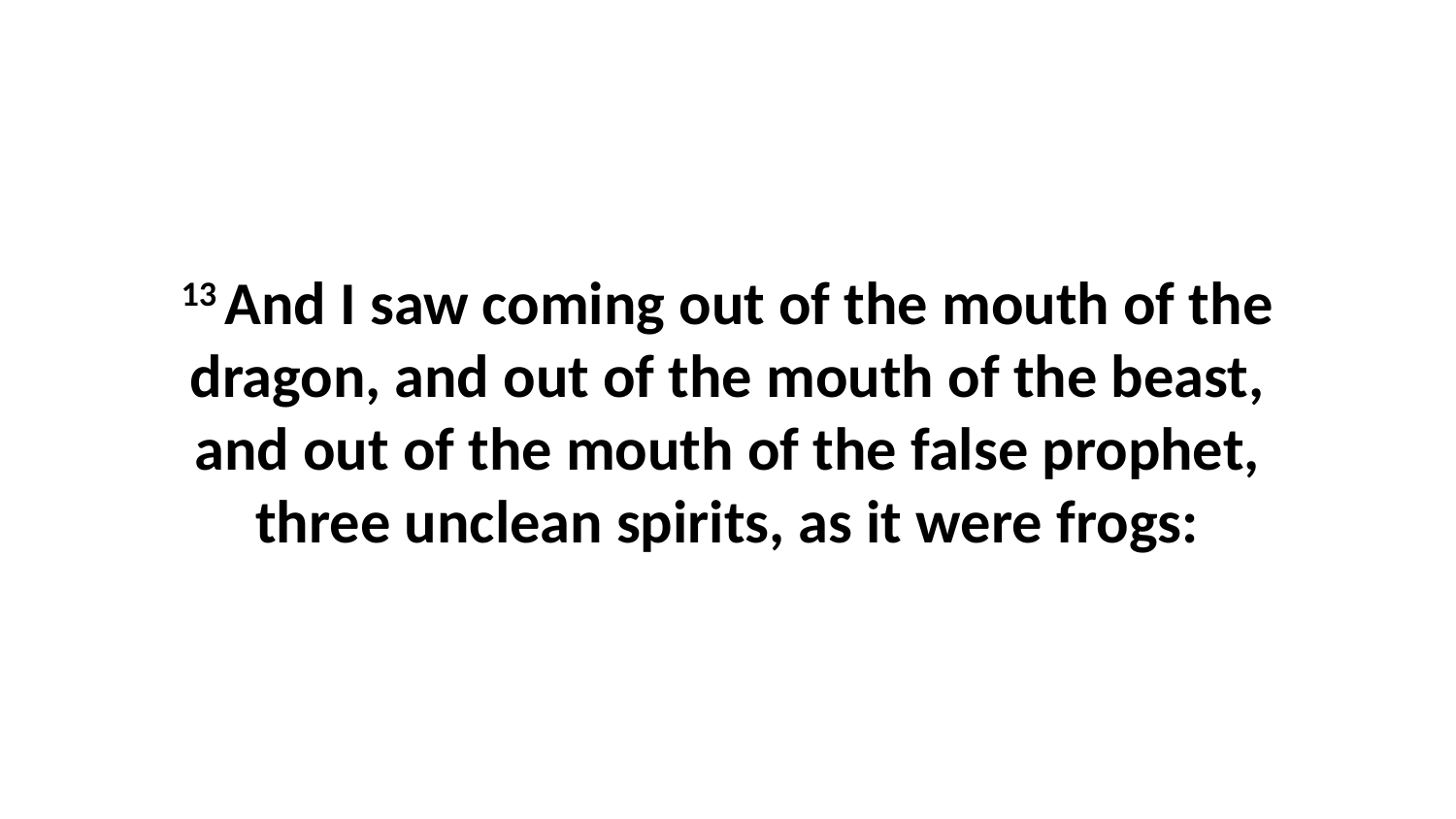

13 And I saw coming out of the mouth of the dragon, and out of the mouth of the beast, and out of the mouth of the false prophet, three unclean spirits, as it were frogs: